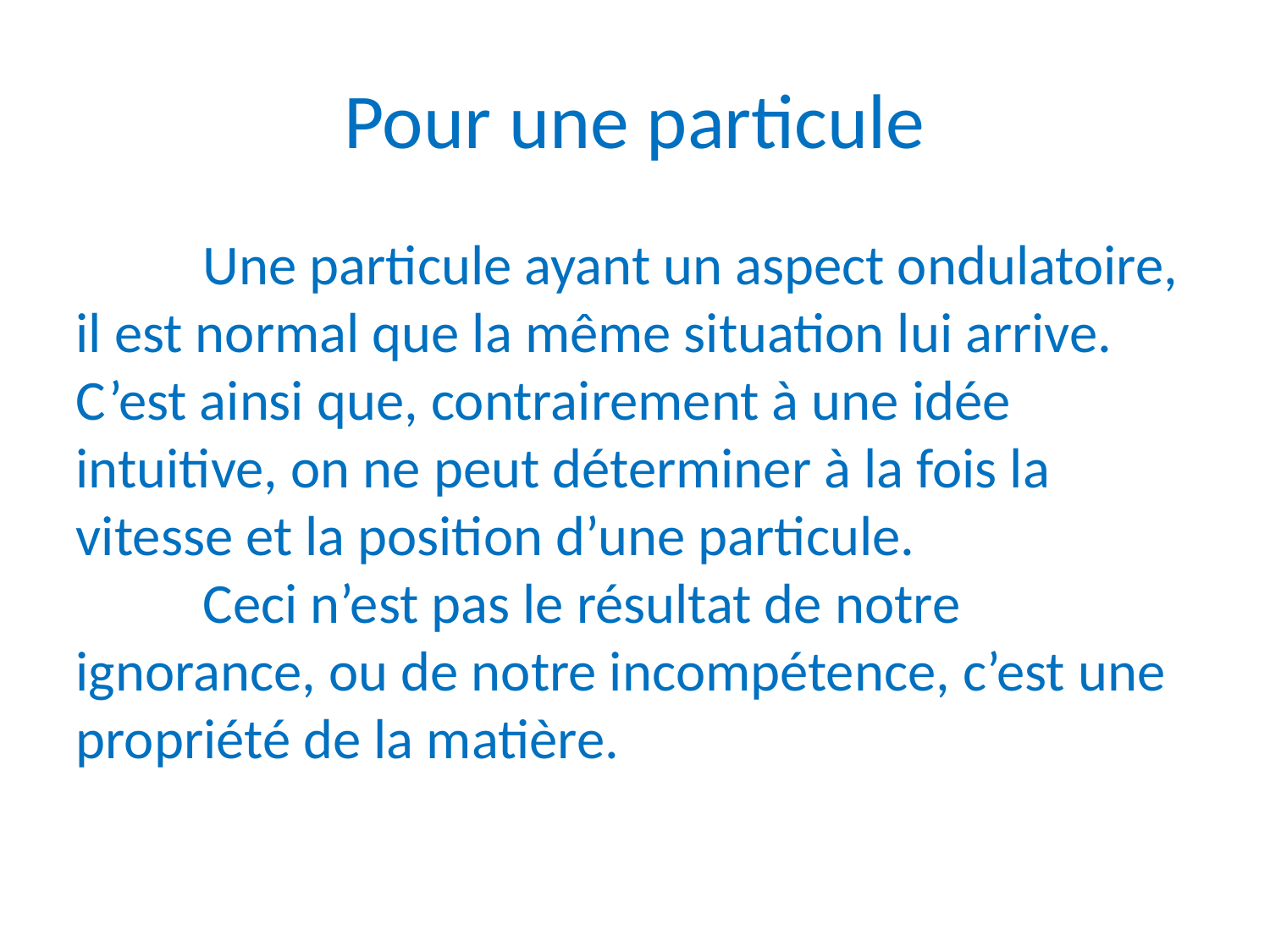

Pour une particule
	Une particule ayant un aspect ondulatoire, il est normal que la même situation lui arrive. C’est ainsi que, contrairement à une idée intuitive, on ne peut déterminer à la fois la vitesse et la position d’une particule.
	Ceci n’est pas le résultat de notre ignorance, ou de notre incompétence, c’est une propriété de la matière.